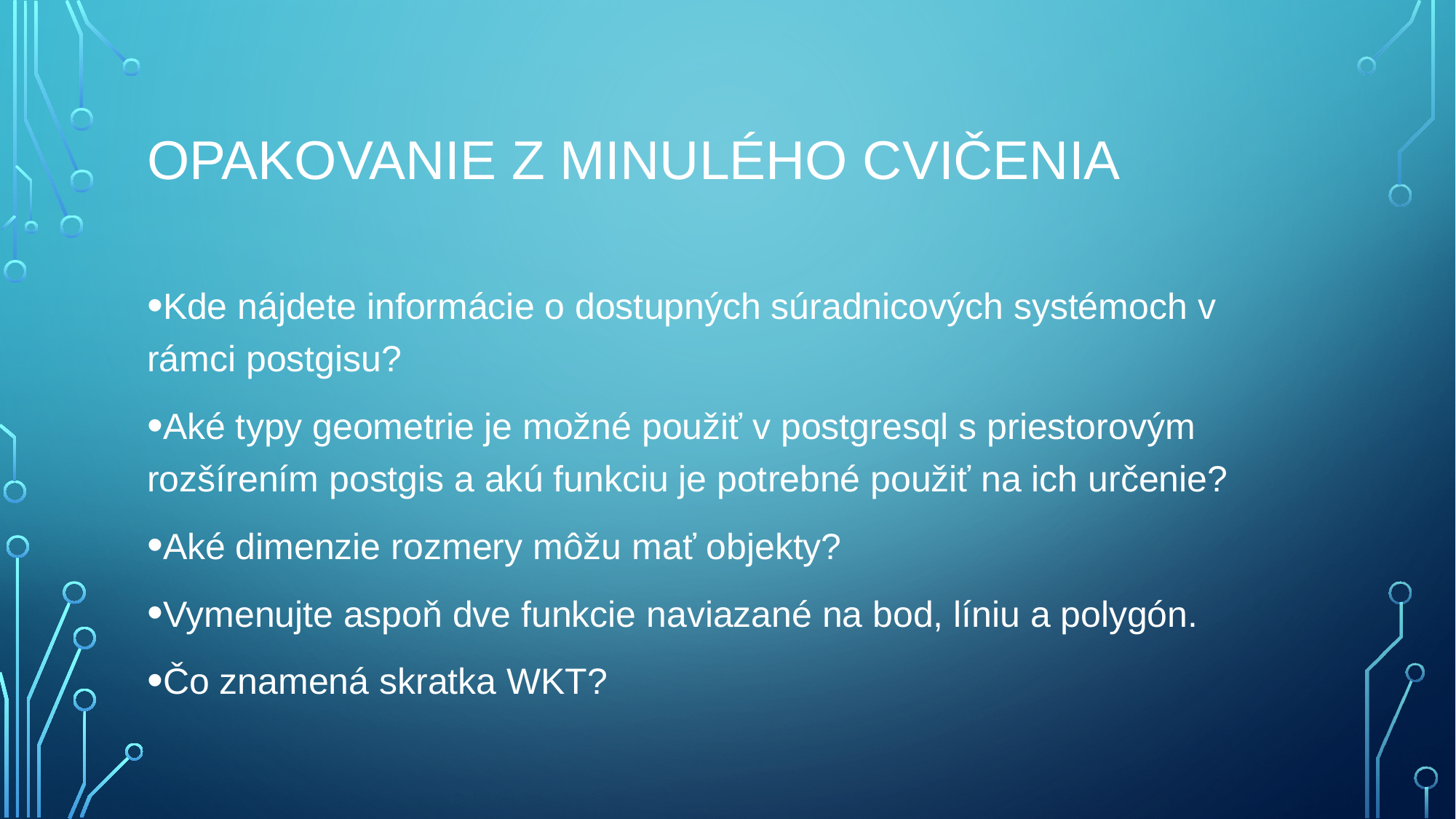

# Opakovanie z minulého Cvičenia
Kde nájdete informácie o dostupných súradnicových systémoch v rámci postgisu?
Aké typy geometrie je možné použiť v postgresql s priestorovým rozšírením postgis a akú funkciu je potrebné použiť na ich určenie?
Aké dimenzie rozmery môžu mať objekty?
Vymenujte aspoň dve funkcie naviazané na bod, líniu a polygón.
Čo znamená skratka WKT?